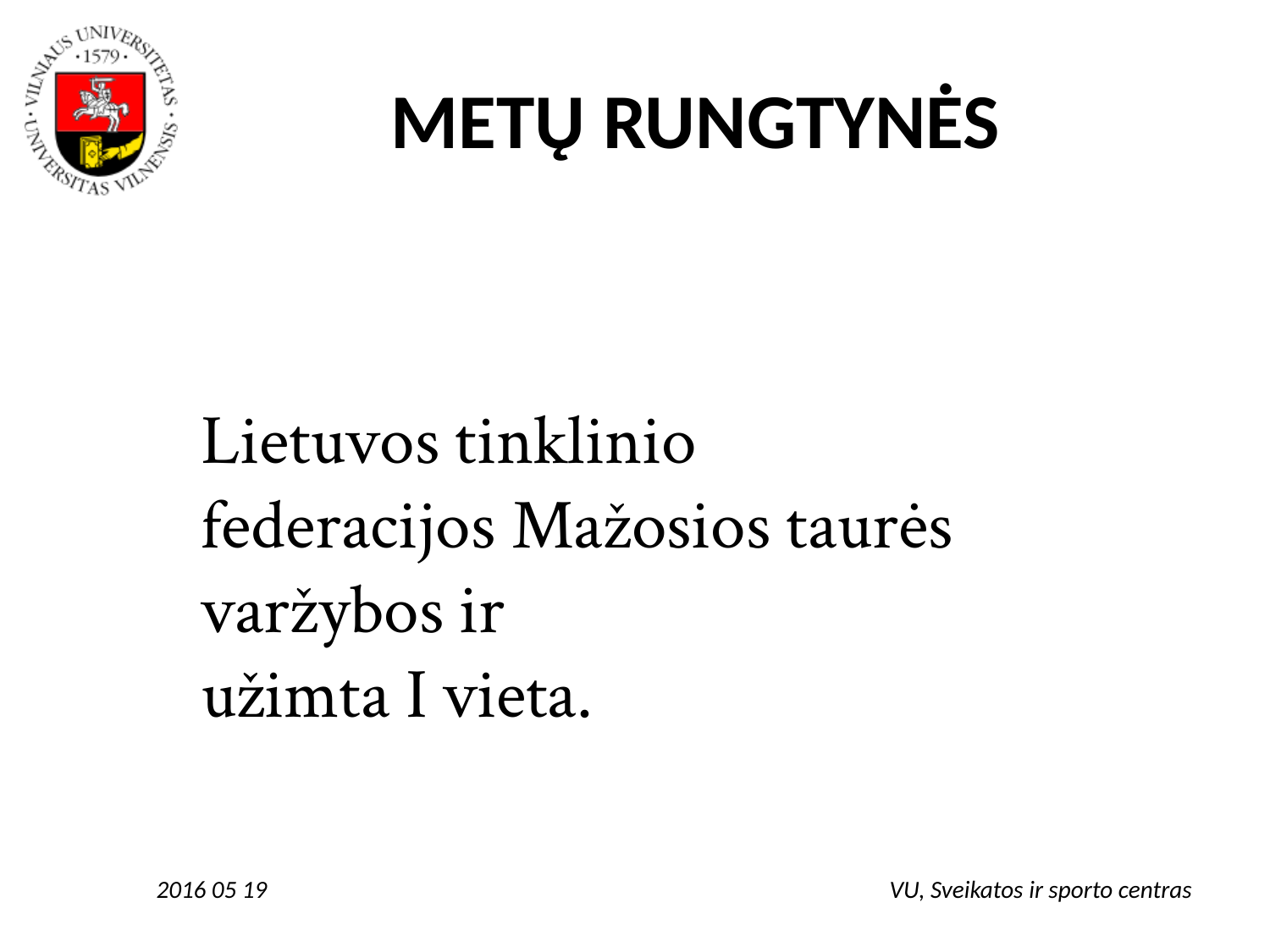

# METŲ RUNGTYNĖS
Lietuvos tinklinio federacijos Mažosios taurės varžybos ir
užimta I vieta.
2016 05 19

VU, Sveikatos ir sporto centras